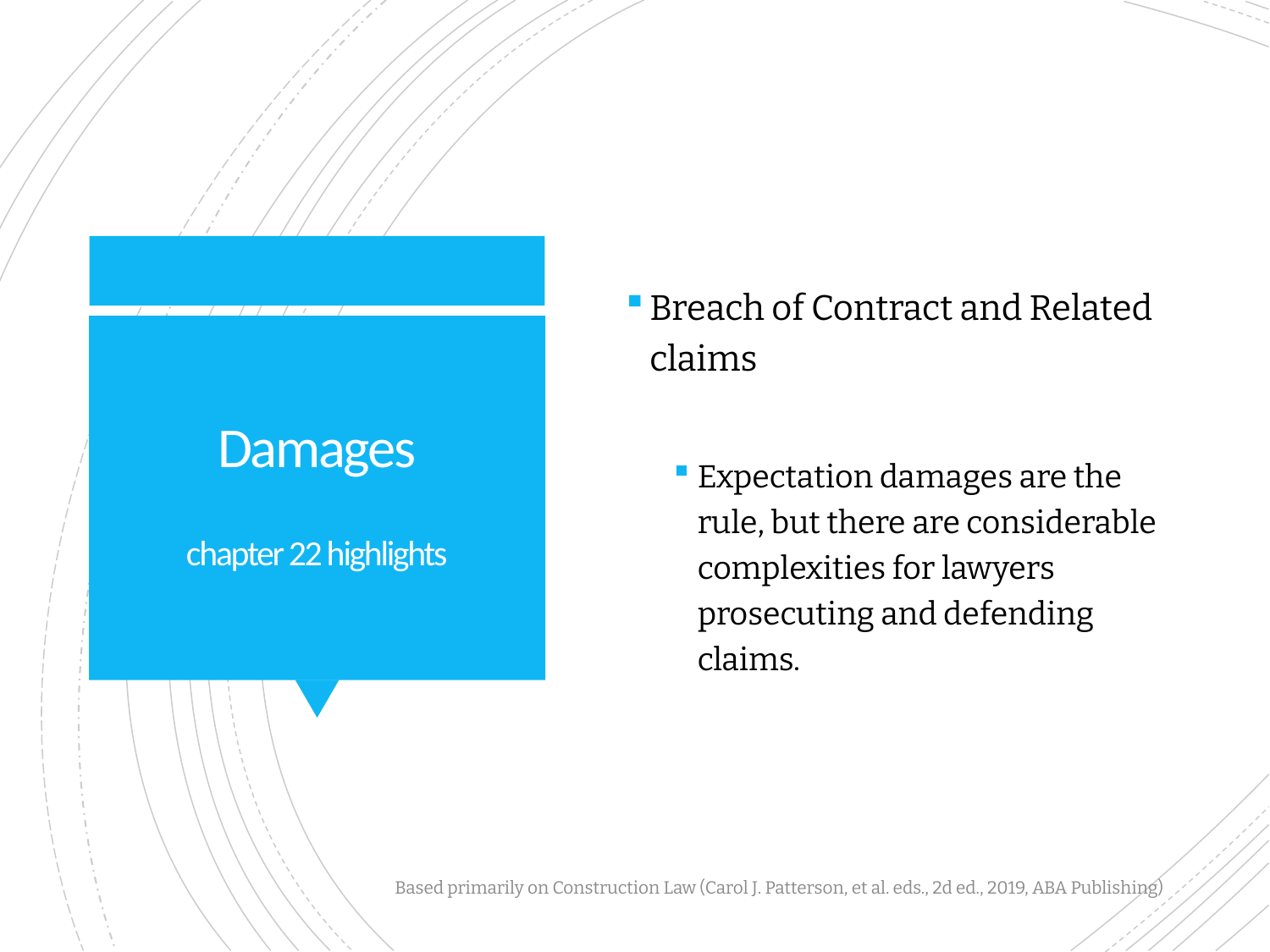

Breach of Contract and Related claims

Expectation damages are the rule, but there are considerable complexities for lawyers prosecuting and defending claims.

# Damages chapter 22 highlights
Based primarily on Construction Law (Carol J. Patterson, et al. eds., 2d ed., 2019, ABA Publishing)